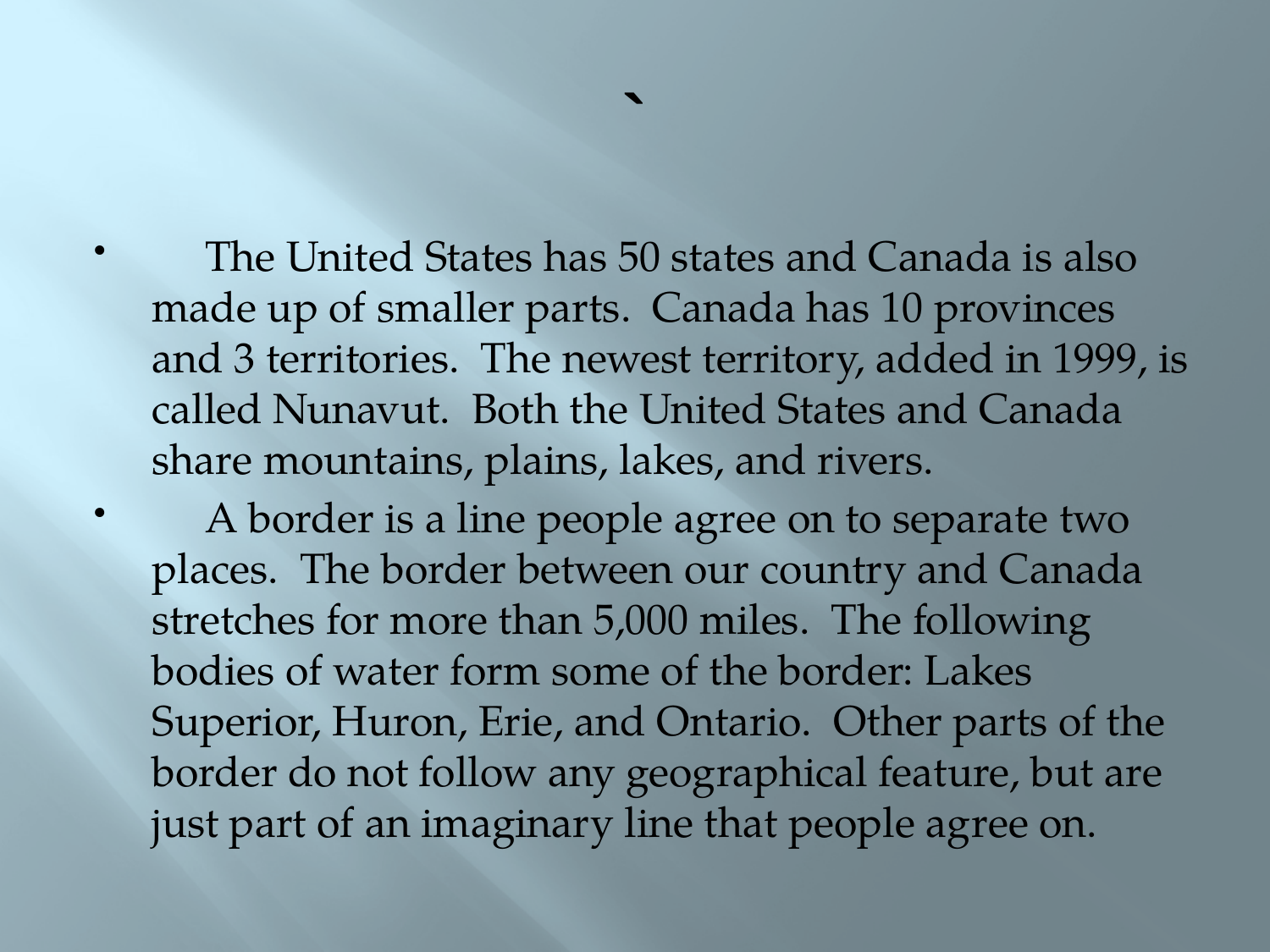

# `
     The United States has 50 states and Canada is also made up of smaller parts.  Canada has 10 provinces and 3 territories.  The newest territory, added in 1999, is called Nunavut.  Both the United States and Canada share mountains, plains, lakes, and rivers.
     A border is a line people agree on to separate two places.  The border between our country and Canada stretches for more than 5,000 miles.  The following bodies of water form some of the border: Lakes Superior, Huron, Erie, and Ontario.  Other parts of the border do not follow any geographical feature, but are just part of an imaginary line that people agree on.